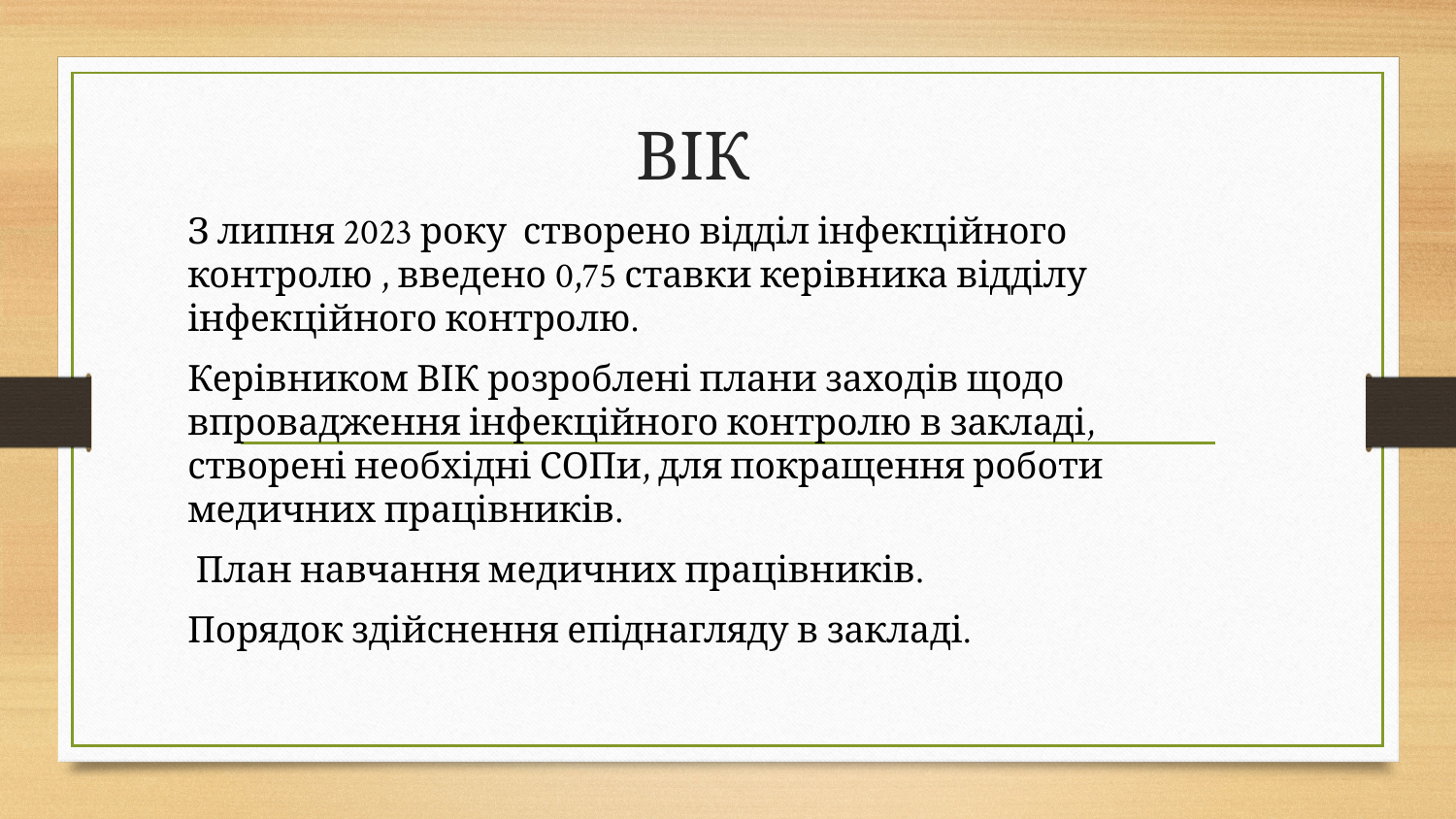

# ВІК
З липня 2023 року  створено відділ інфекційного контролю , введено 0,75 ставки керівника відділу інфекційного контролю.
Керівником ВІК розроблені плани заходів щодо впровадження інфекційного контролю в закладі, створені необхідні СОПи, для покращення роботи медичних працівників.
 План навчання медичних працівників.
Порядок здійснення епіднагляду в закладі.